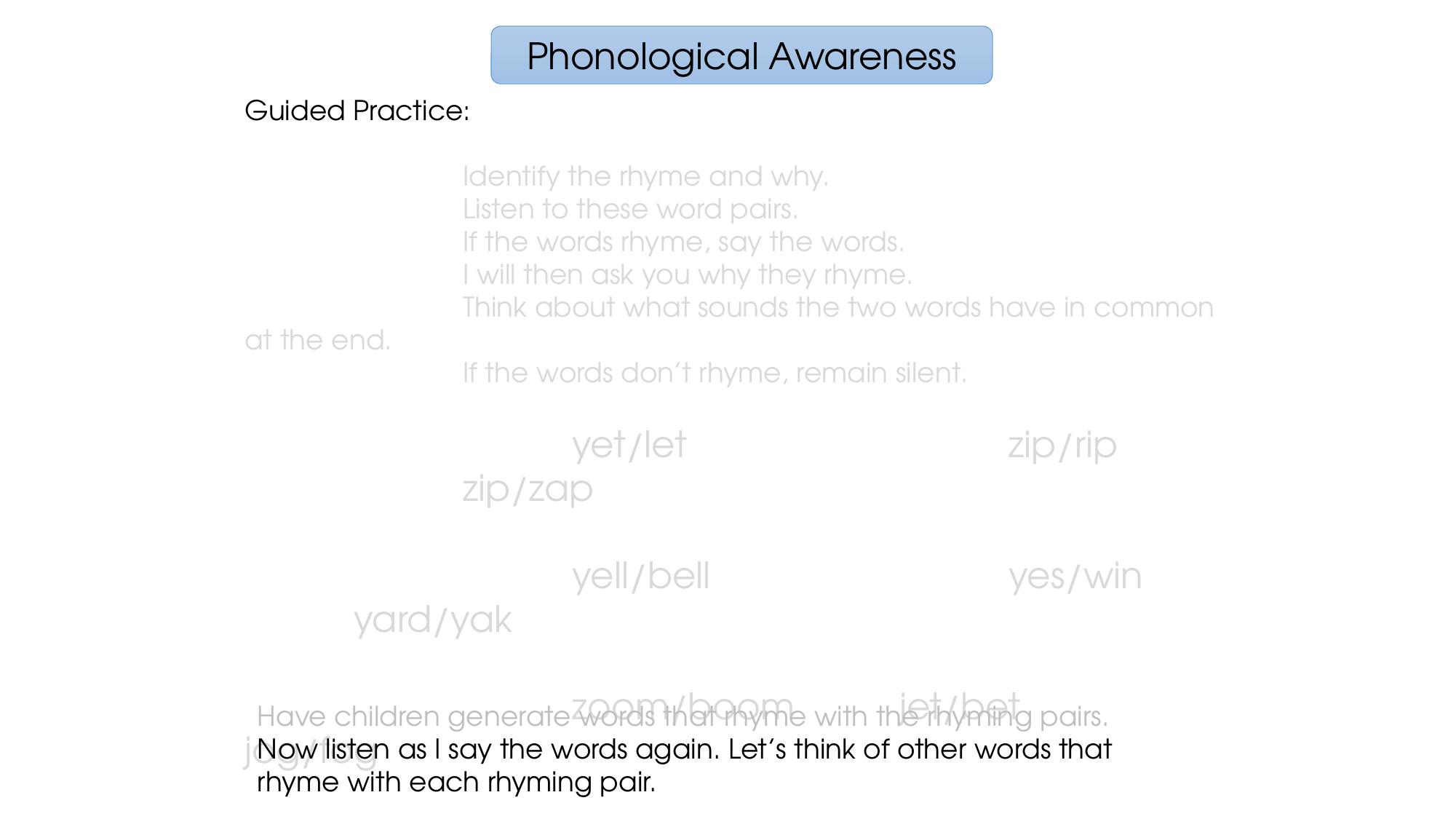

Phonological Awareness
Guided Practice:

		Identify the rhyme and why.
		Listen to these word pairs.
		If the words rhyme, say the words.
		I will then ask you why they rhyme.
		Think about what sounds the two words have in common at the end.
		If the words don’t rhyme, remain silent.

			yet/let			zip/rip			zip/zap

			yell/bell			yes/win		yard/yak

			zoom/boom	jet/bet		jog/fog

Have children generate words that rhyme with the rhyming pairs.
Now listen as I say the words again. Let’s think of other words that rhyme with each rhyming pair.